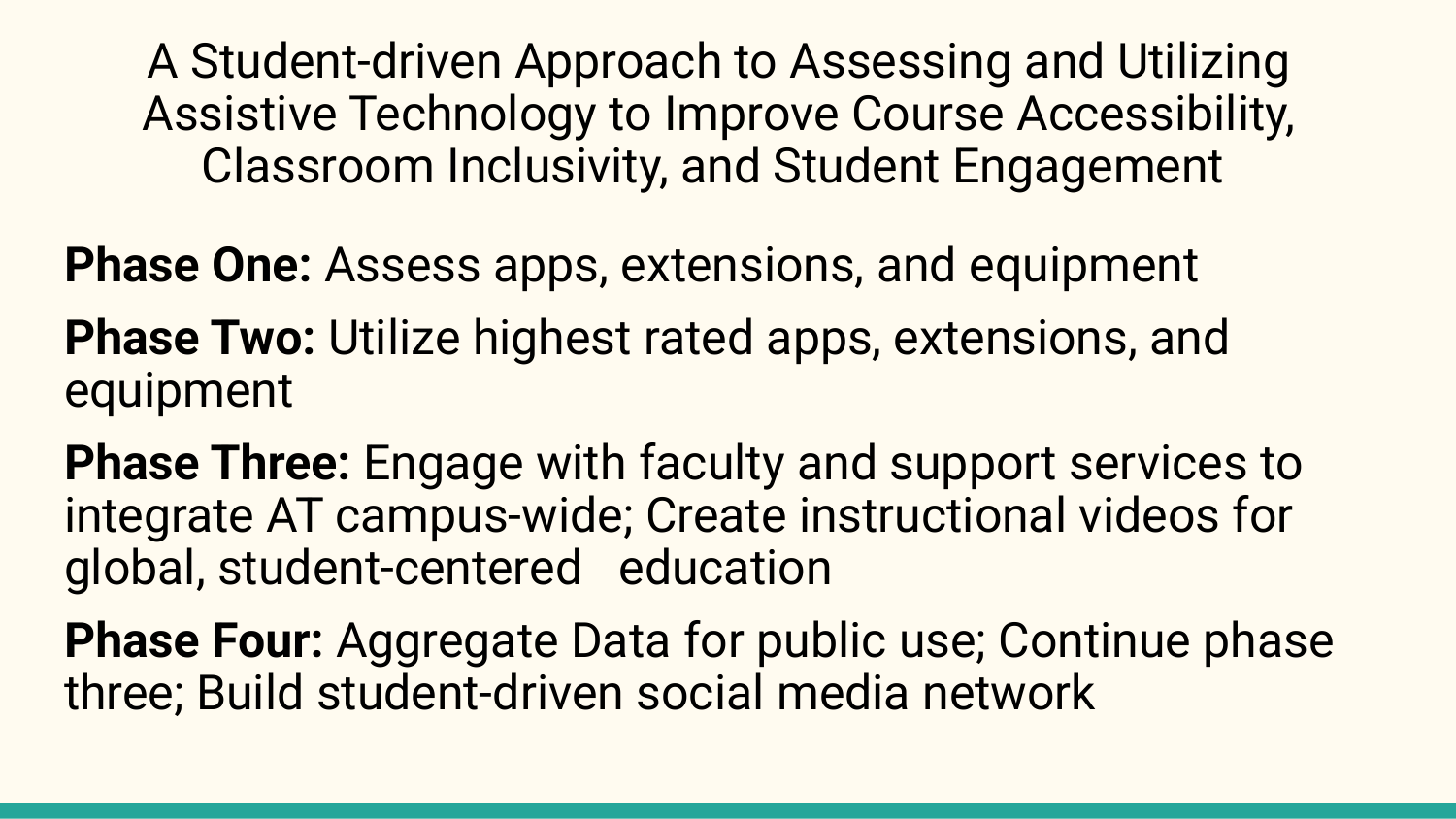

# A Student-driven Approach to Assessing and Utilizing Assistive Technology to Improve Course Accessibility, Classroom Inclusivity, and Student Engagement

Phase One: Assess apps, extensions, and equipment
Phase Two: Utilize highest rated apps, extensions, and equipment
Phase Three: Engage with faculty and support services to integrate AT campus-wide; Create instructional videos for global, student-centered   education
Phase Four: Aggregate Data for public use; Continue phase three; Build student-driven social media network